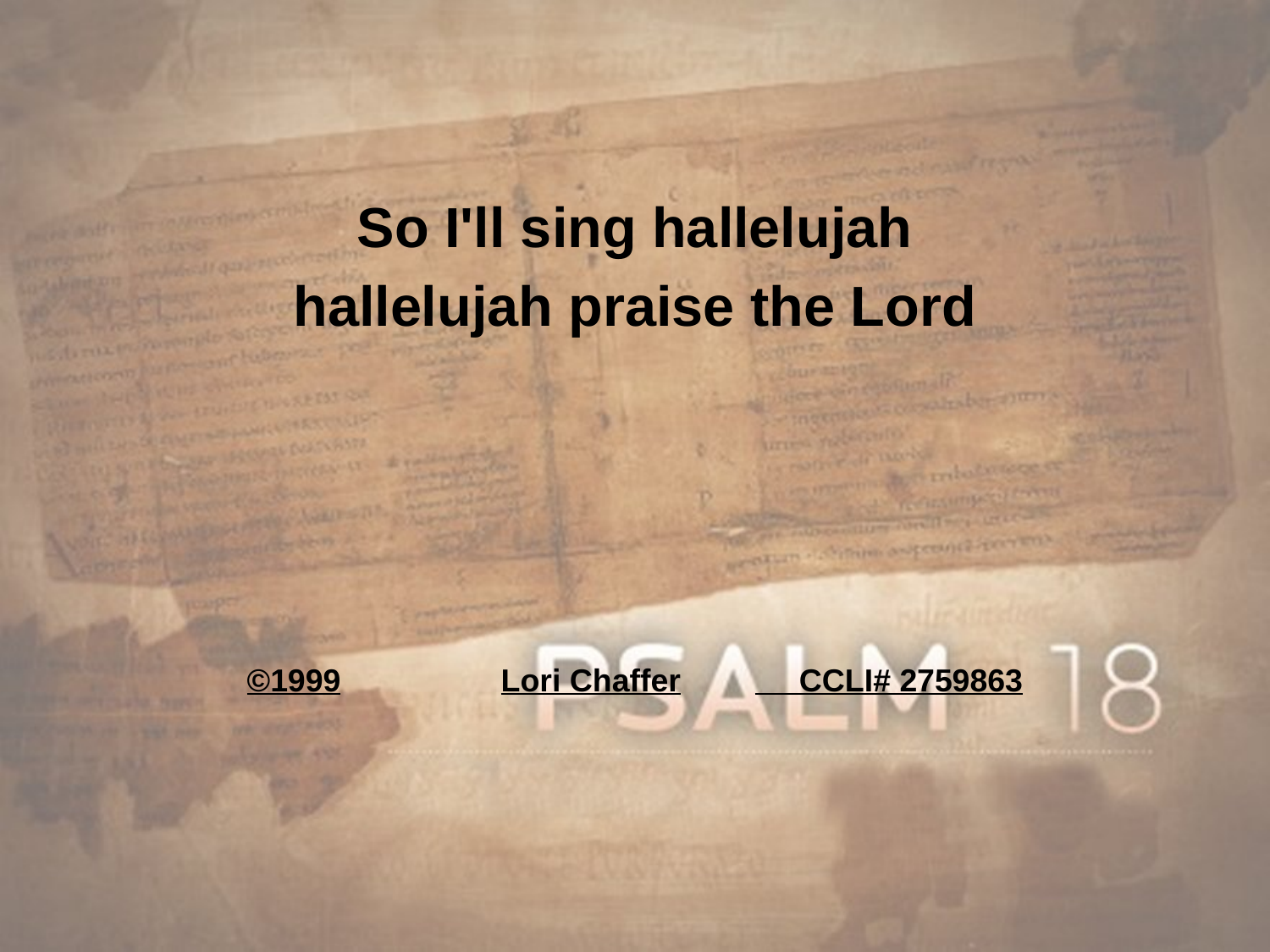

So I'll sing hallelujah
hallelujah praise the Lord

©1999		Lori Chaffer	     CCLI# 2759863